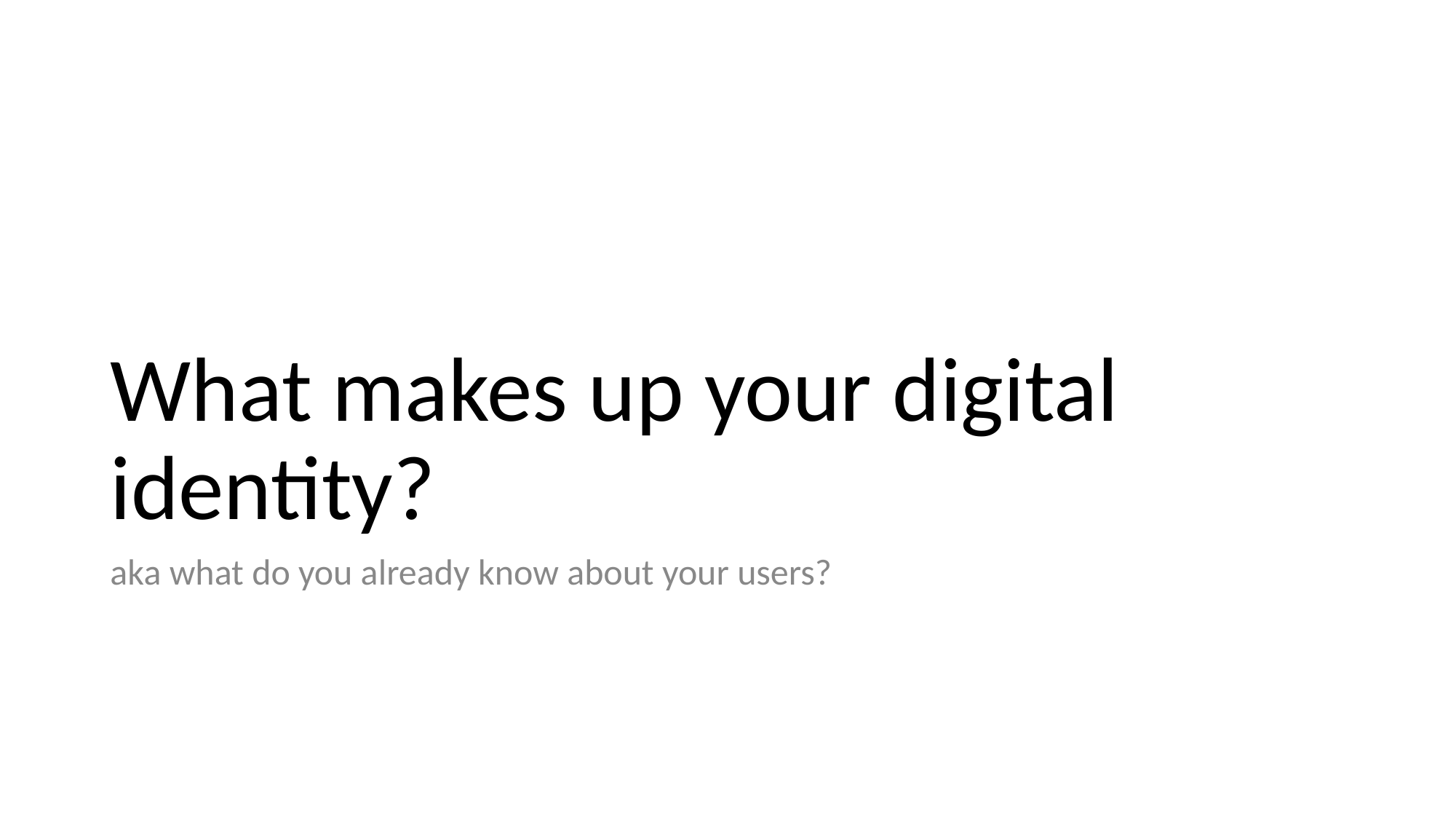

# What makes up your digital identity?
aka what do you already know about your users?